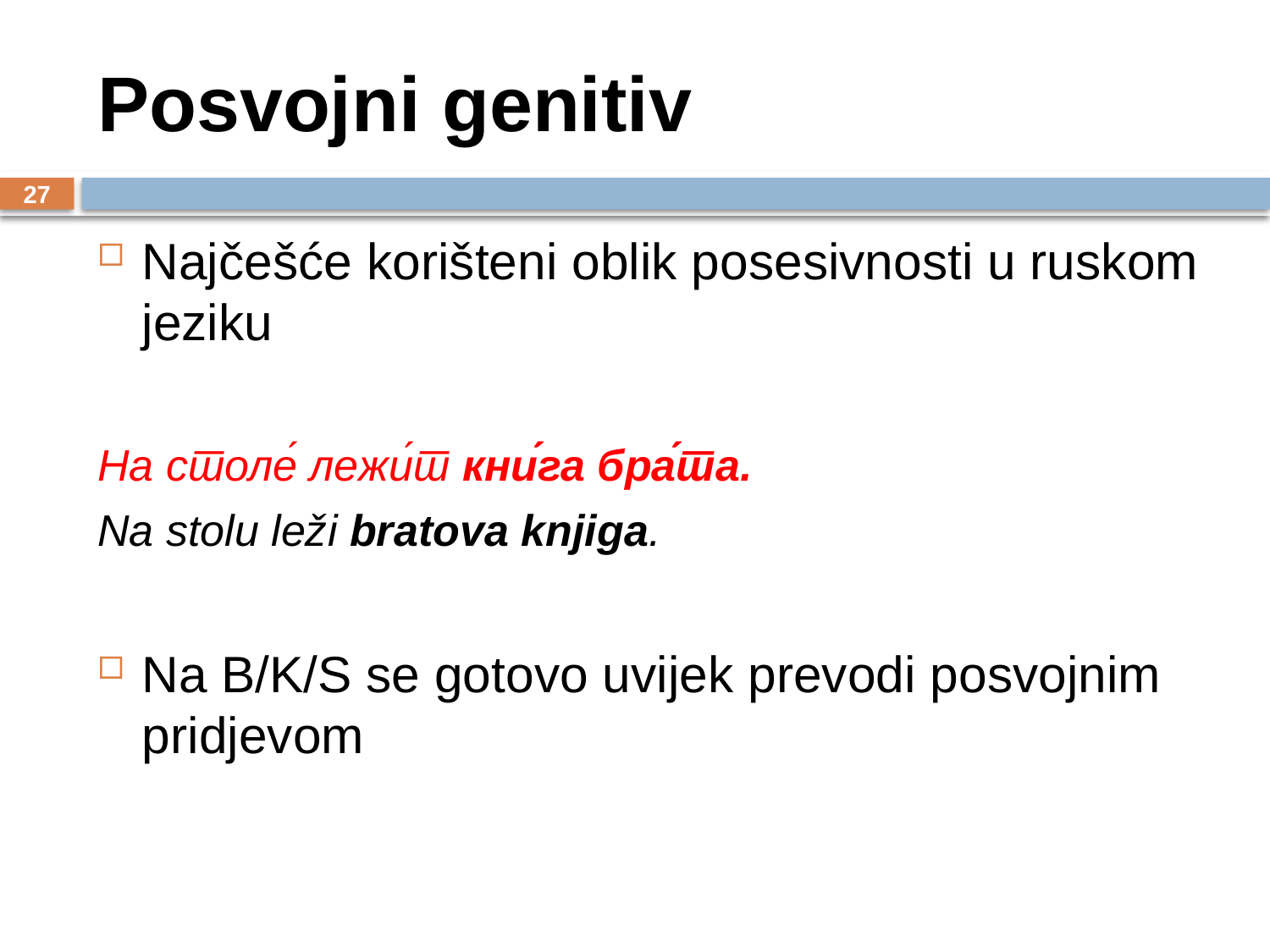

# Posvojni genitiv
27
Najčešće korišteni oblik posesivnosti u ruskom jeziku

На столе́ лежи́т кни́га бра́та.
Na stolu leži bratova knjiga.

Na B/K/S se gotovo uvijek prevodi posvojnim pridjevom